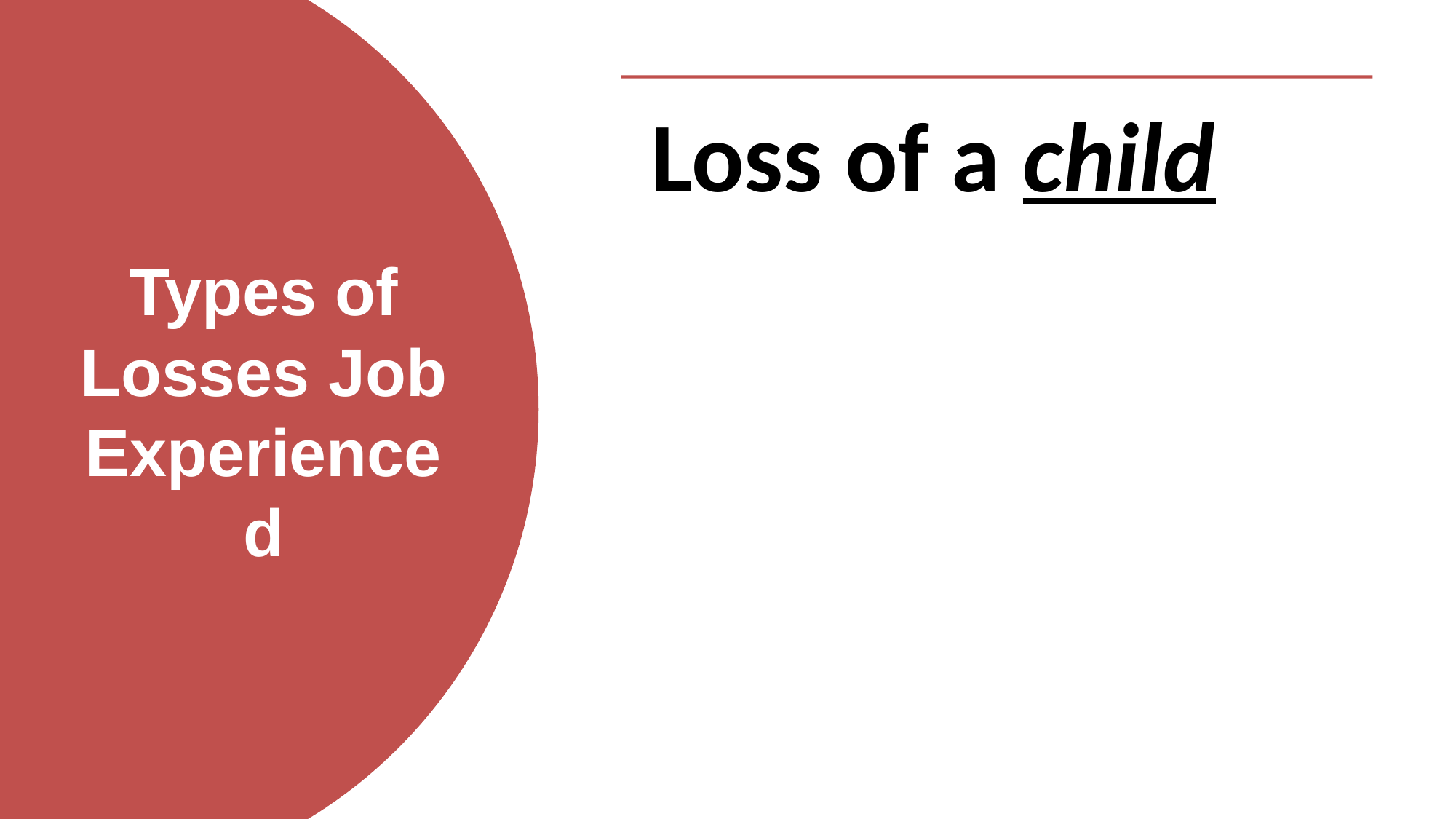

Loss of a child
# Types of Losses Job Experienced